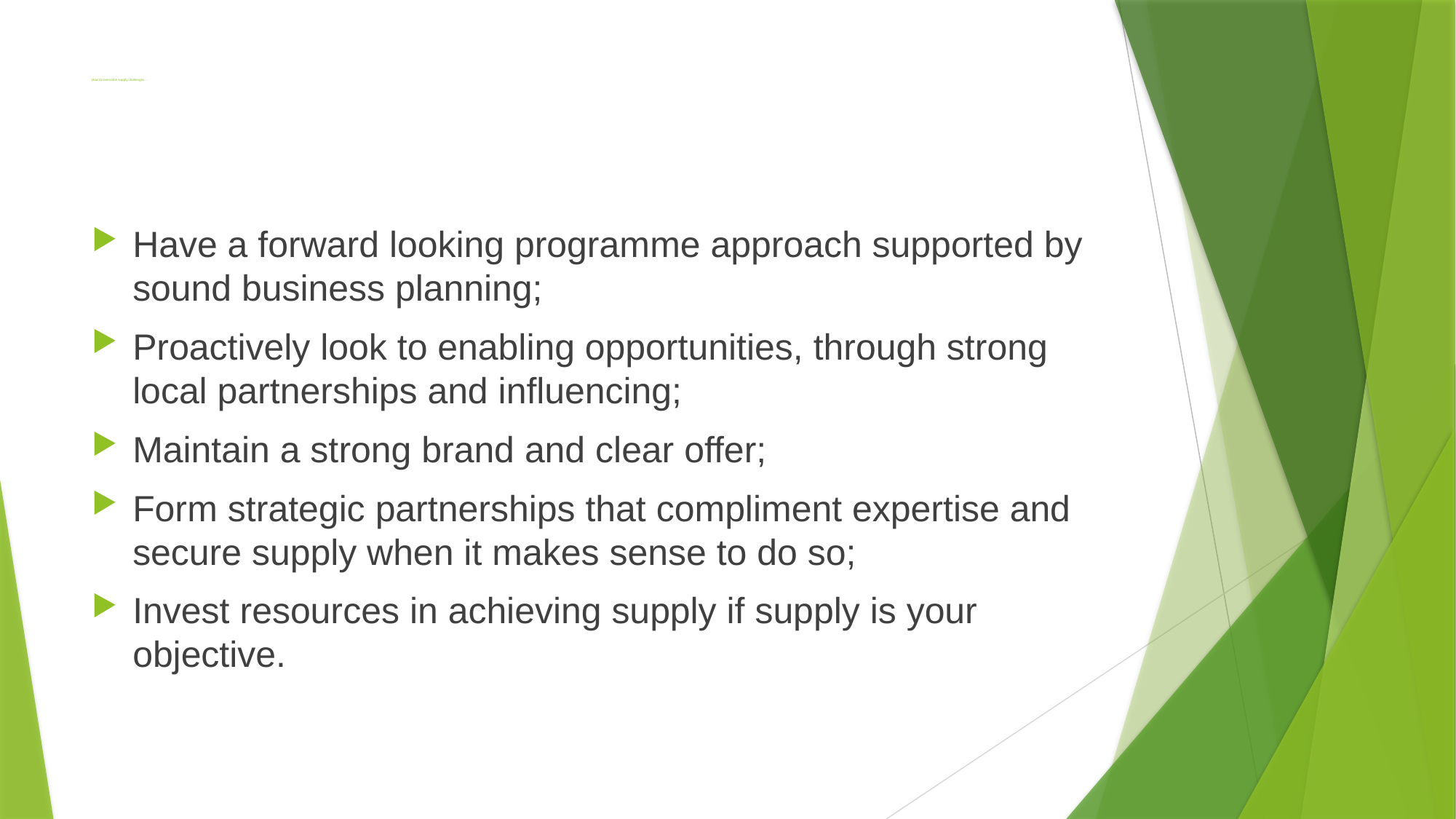

# How to overcome supply challenges…

Have a forward looking programme approach supported by sound business planning;
Proactively look to enabling opportunities, through strong local partnerships and influencing;
Maintain a strong brand and clear offer;
Form strategic partnerships that compliment expertise and secure supply when it makes sense to do so;
Invest resources in achieving supply if supply is your objective.